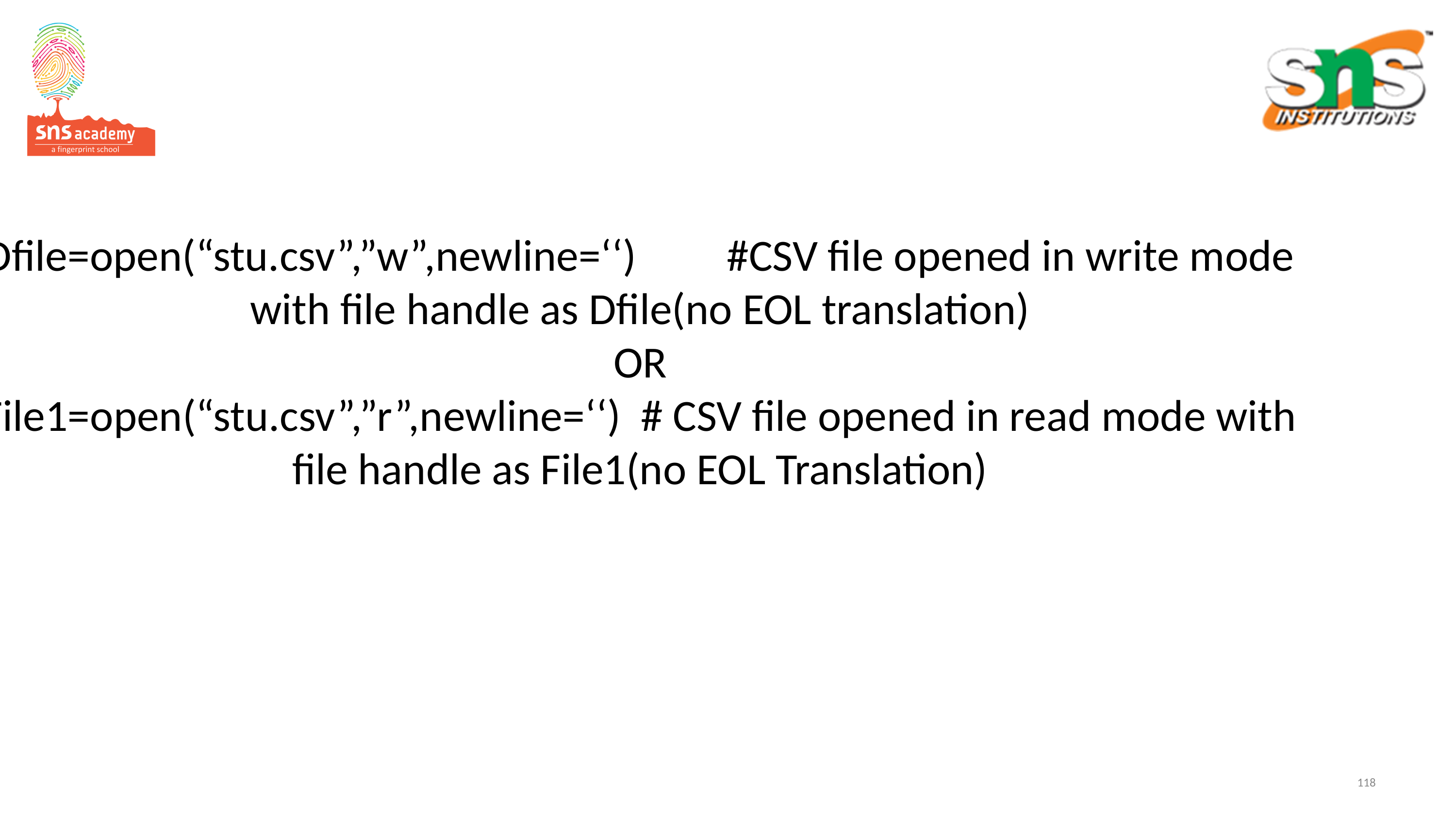

# Dfile=open(“stu.csv”,”w”,newline=‘‘)         #CSV file opened in write mode with file handle as Dfile(no EOL translation) OR File1=open(“stu.csv”,”r”,newline=‘‘)  # CSV file opened in read mode with file handle as File1(no EOL Translation)
118